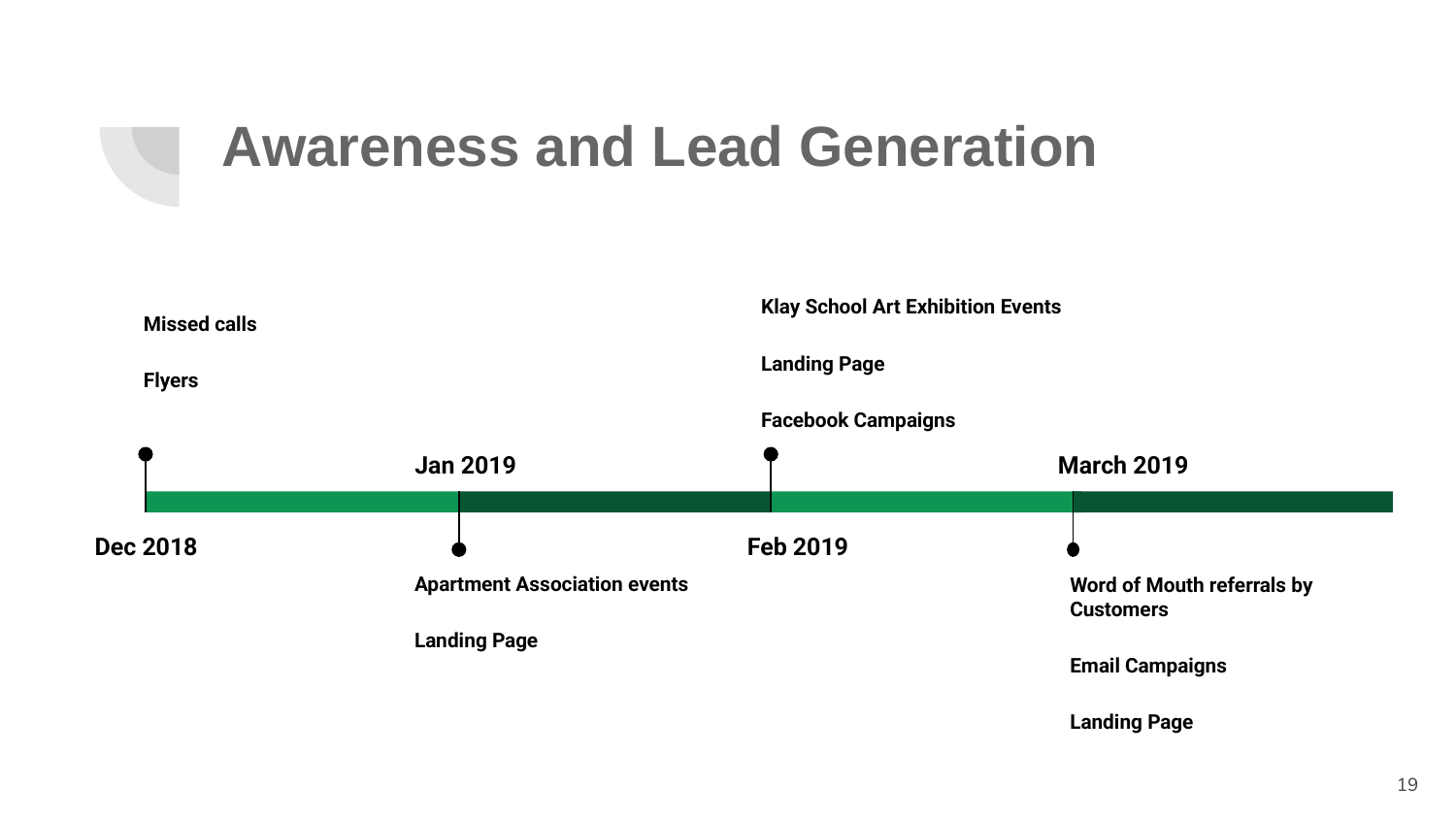

# Awareness and Lead Generation
Klay School Art Exhibition Events
Landing Page
Facebook Campaigns

Feb 2019

Missed calls
Flyers

Dec 2018

March 2019

Word of Mouth referrals by Customers
Email Campaigns
Landing Page

Jan 2019

Apartment Association events
Landing Page

19